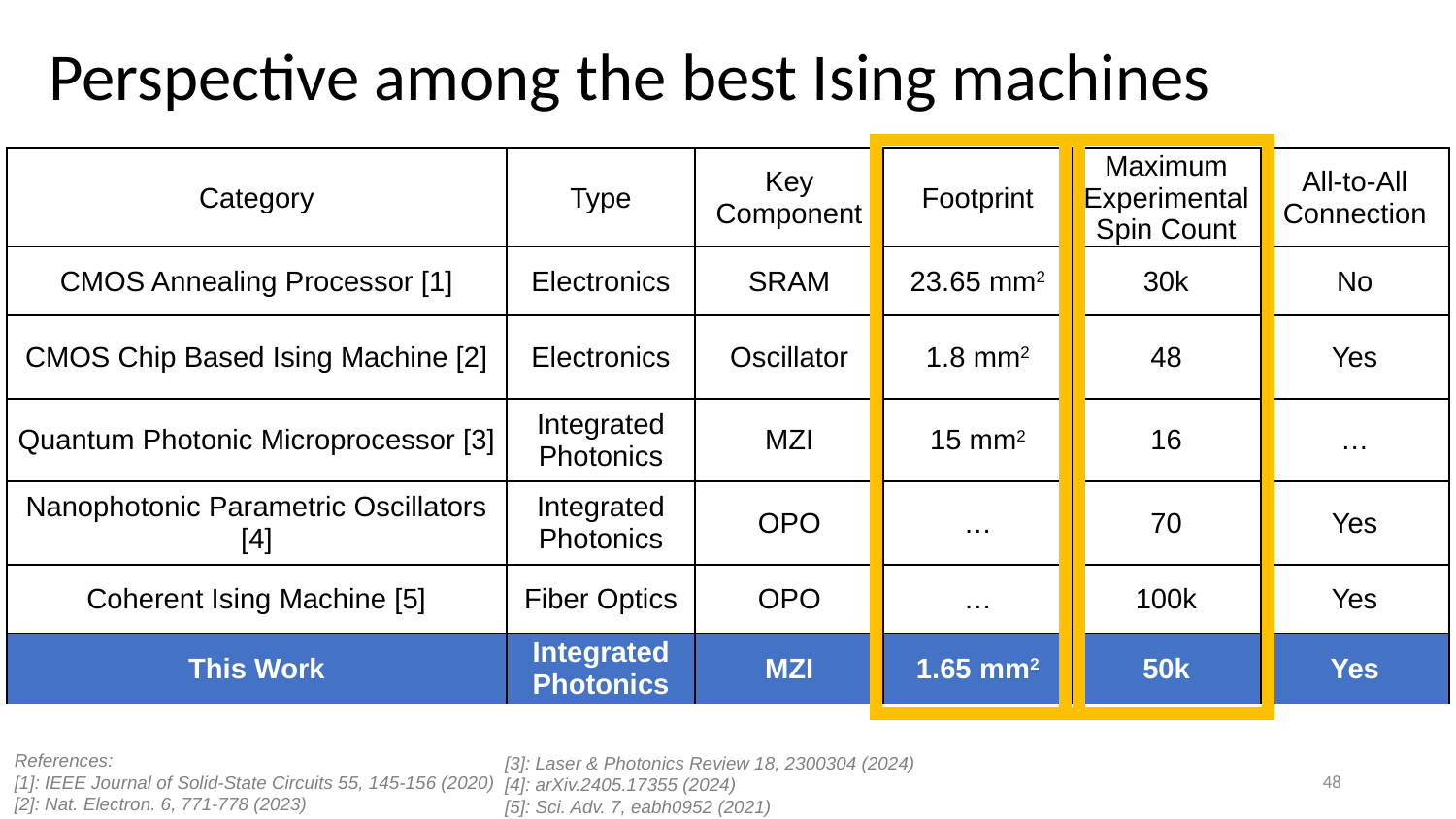

# Perspective among the best Ising machines

| Category | Type | Key Component | Footprint | Maximum Experimental Spin Count | All-to-All Connection |
| --- | --- | --- | --- | --- | --- |
| CMOS Annealing Processor [1] | Electronics | SRAM | 23.65 mm2 | 30k | No |
| CMOS Chip Based Ising Machine [2] | Electronics | Oscillator | 1.8 mm2 | 48 | Yes |
| Quantum Photonic Microprocessor [3] | Integrated Photonics | MZI | 15 mm2 | 16 | … |
| Nanophotonic Parametric Oscillators [4] | Integrated Photonics | OPO | … | 70 | Yes |
| Coherent Ising Machine [5] | Fiber Optics | OPO | … | 100k | Yes |
| This Work | Integrated Photonics | MZI | 1.65 mm2 | 50k | Yes |
References:
[1]: IEEE Journal of Solid-State Circuits 55, 145-156 (2020)
[2]: Nat. Electron. 6, 771-778 (2023)
[3]: Laser & Photonics Review 18, 2300304 (2024)
[4]: arXiv.2405.17355 (2024)
[5]: Sci. Adv. 7, eabh0952 (2021)
48